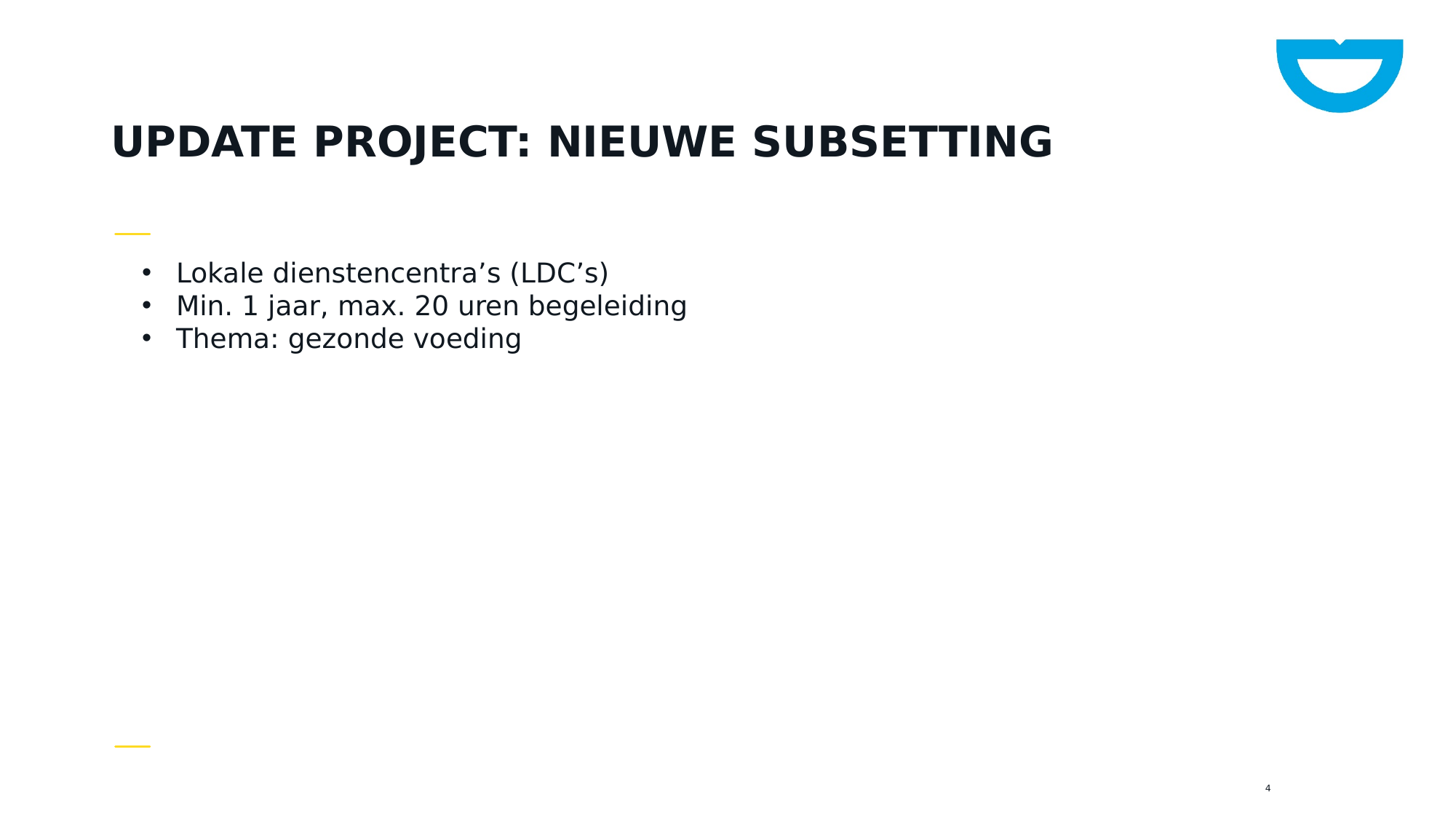

# Update project: nieuwe subsetting
Lokale dienstencentra’s (LDC’s)
Min. 1 jaar, max. 20 uren begeleiding
Thema: gezonde voeding

4